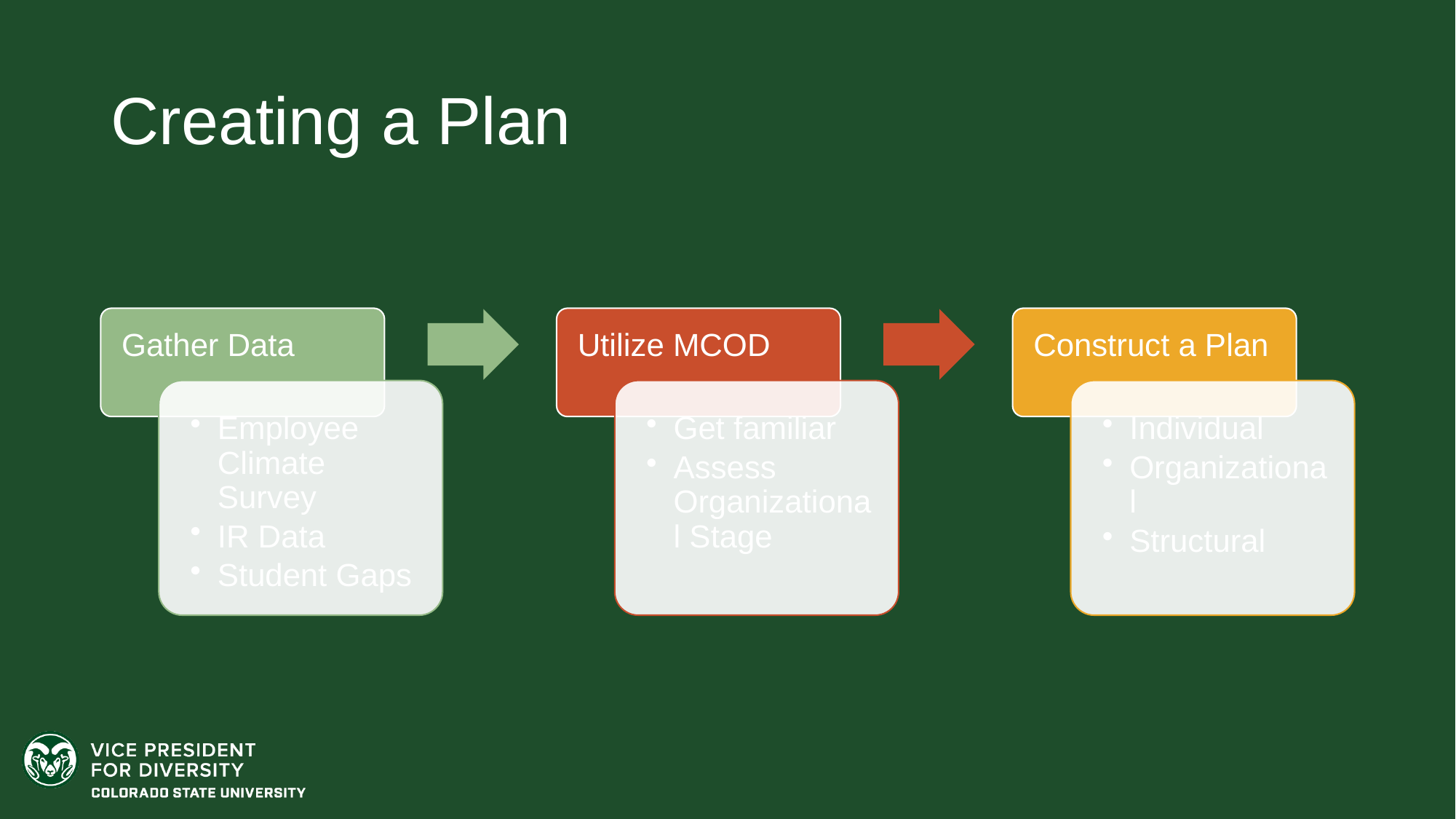

# Creating a Plan
Gather Data
Employee Climate Survey
IR Data
Student Gaps

Utilize MCOD
Get familiar
Assess Organizational Stage

Construct a Plan
Individual
Organizational
Structural